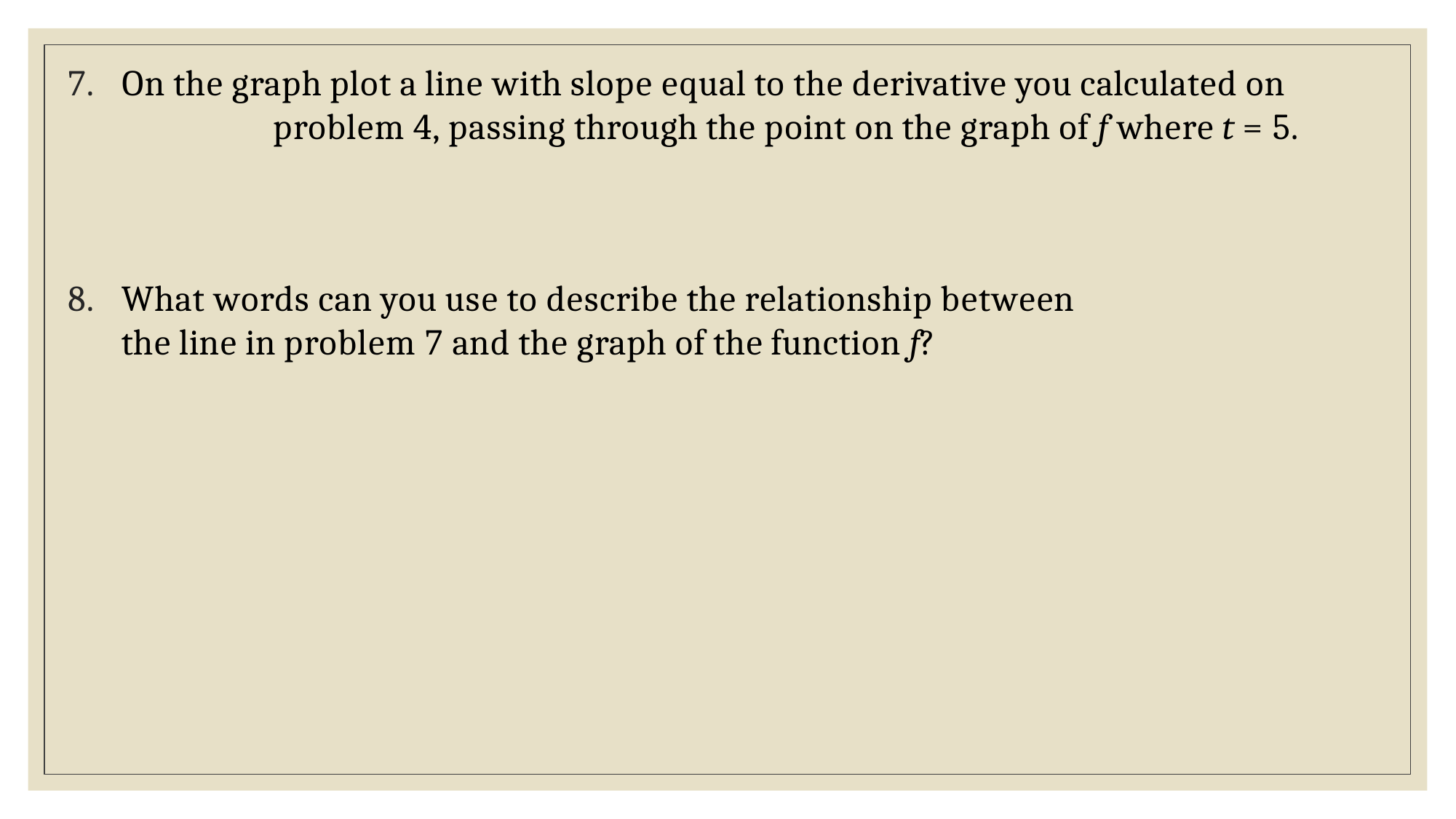

On the graph plot a line with slope equal to the derivative you calculated on                                 problem 4, passing through the point on the graph of f where t = 5.

What words can you use to describe the relationship between                                      the line in problem 7 and the graph of the function f?